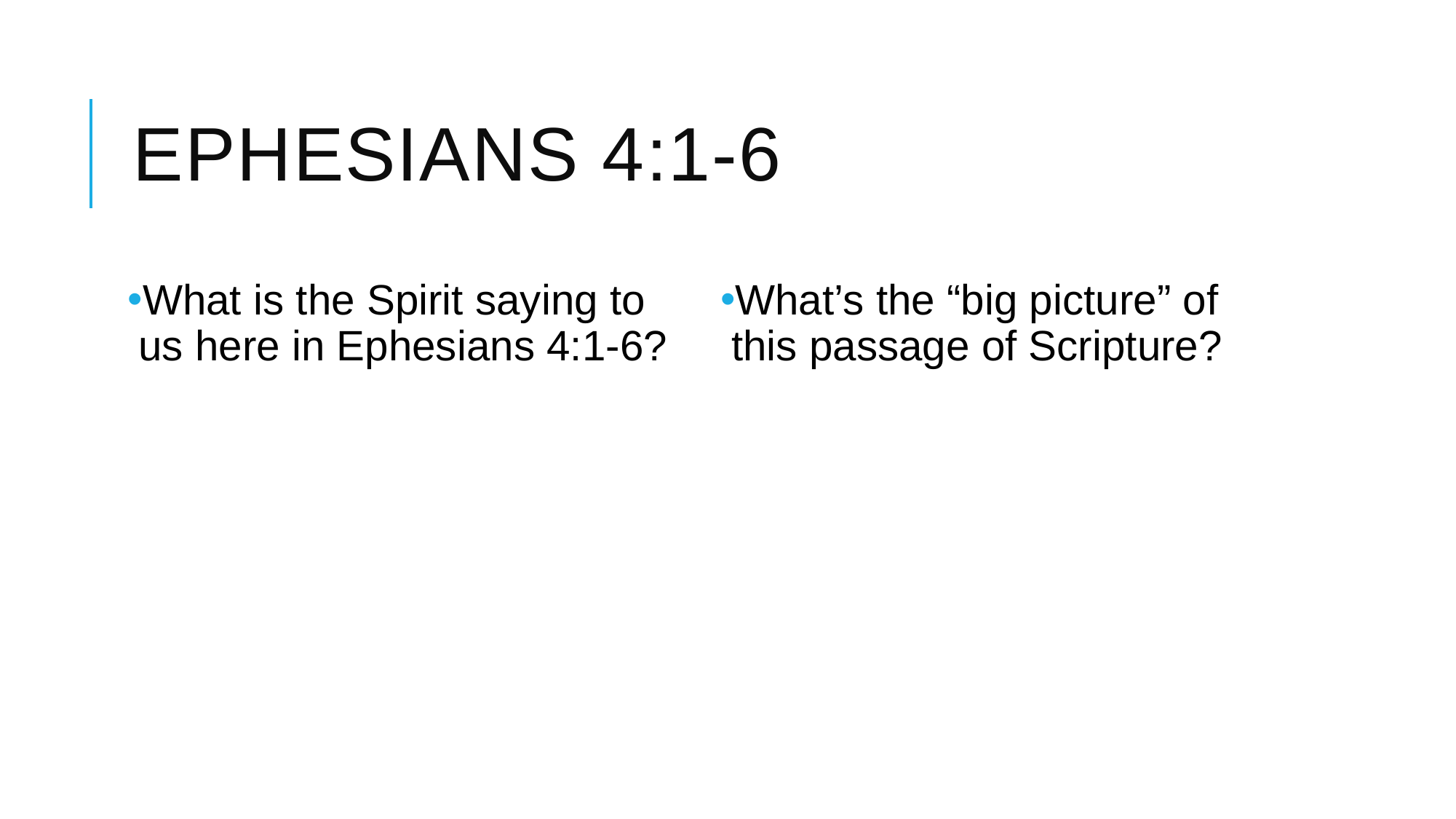

# Ephesians 4:1-6
What is the Spirit saying to us here in Ephesians 4:1-6?
What’s the “big picture” of this passage of Scripture?